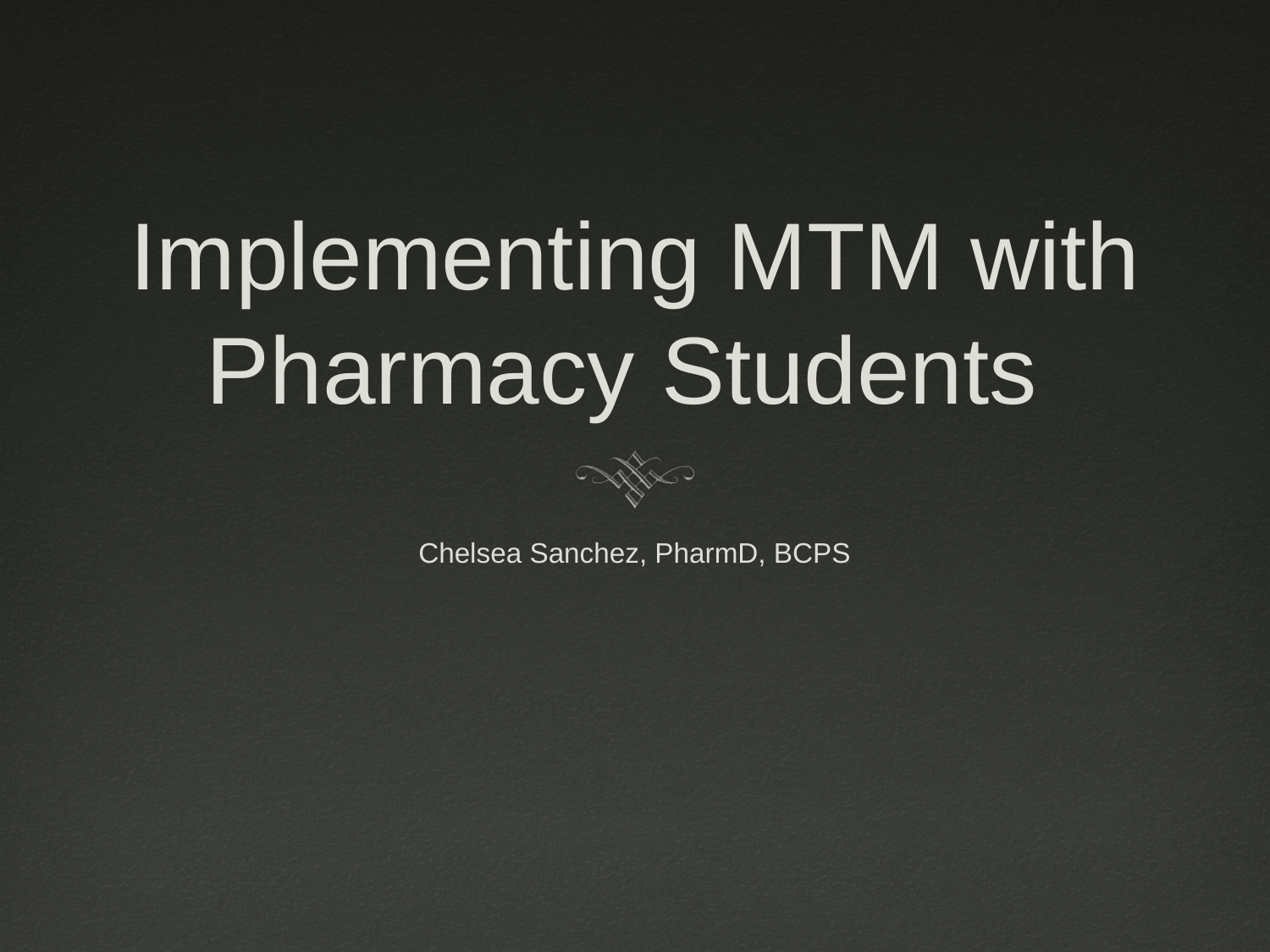

# Implementing MTM with Pharmacy Students
Chelsea Sanchez, PharmD, BCPS